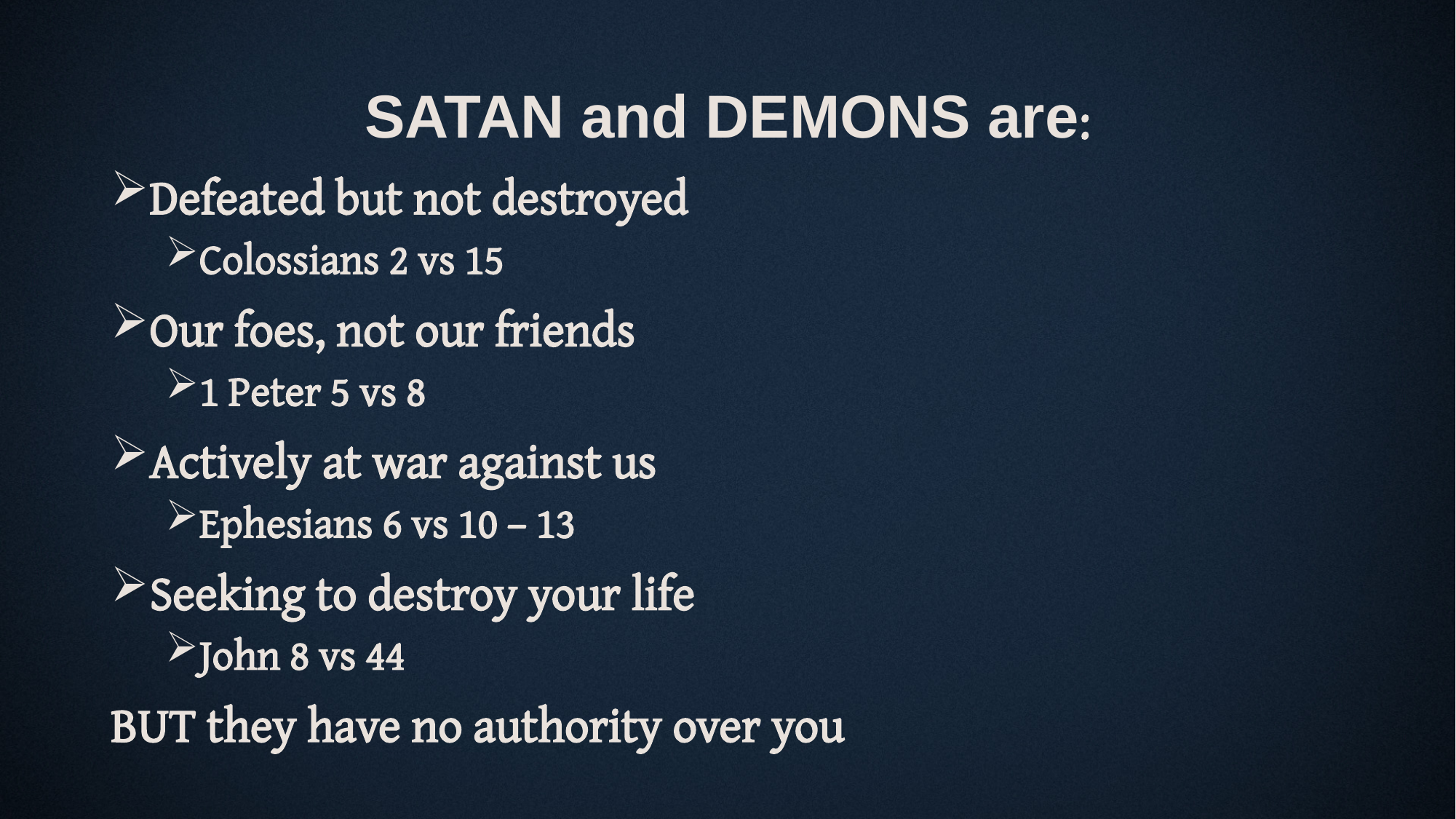

SATAN and DEMONS are:
Defeated but not destroyed
Colossians 2 vs 15
Our foes, not our friends
1 Peter 5 vs 8
Actively at war against us
Ephesians 6 vs 10 – 13
Seeking to destroy your life
John 8 vs 44
BUT they have no authority over you